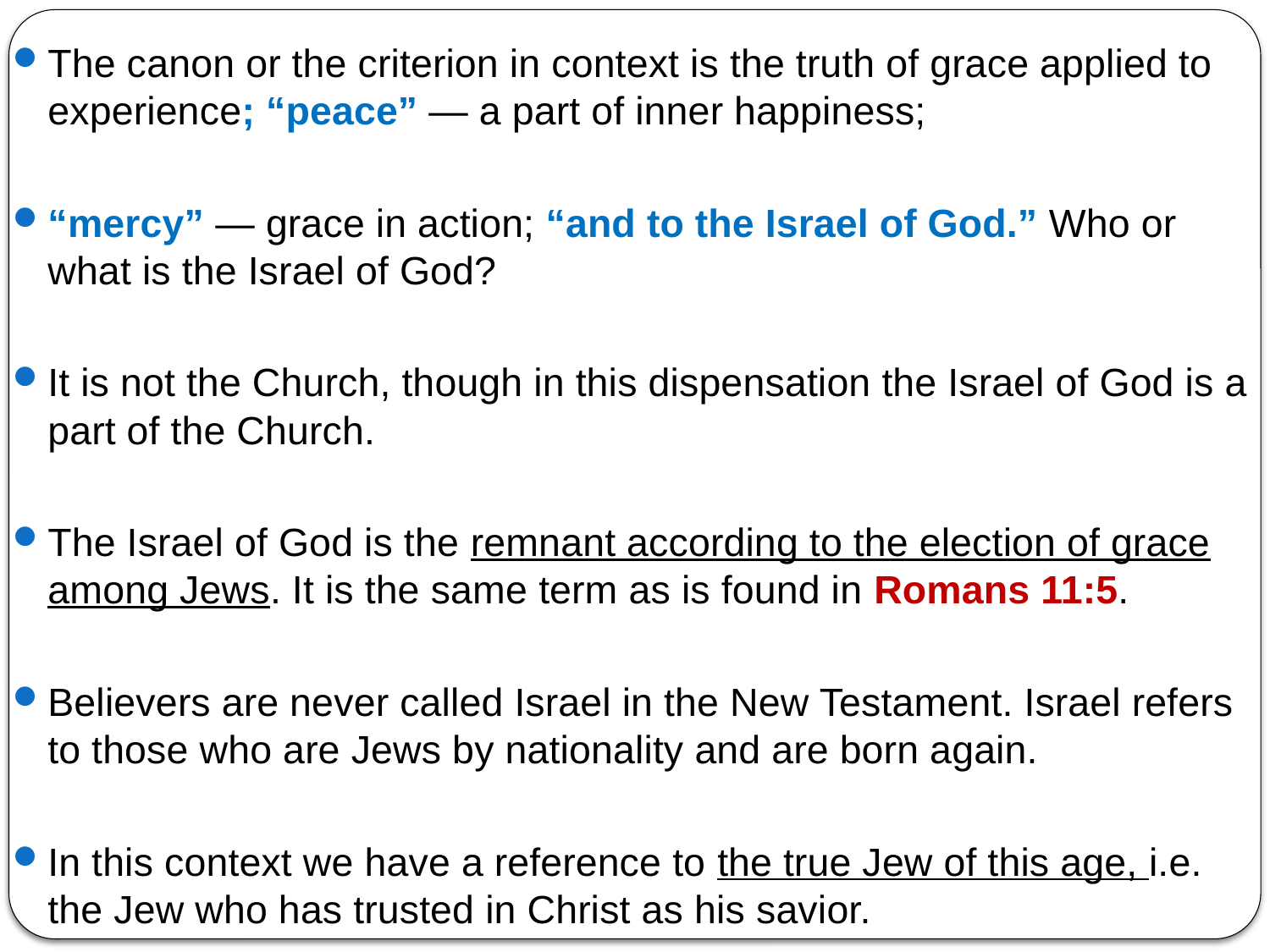

The canon or the criterion in context is the truth of grace applied to experience; “peace” — a part of inner happiness;

“mercy” — grace in action; “and to the Israel of God.” Who or what is the Israel of God?

It is not the Church, though in this dispensation the Israel of God is a part of the Church.

The Israel of God is the remnant according to the election of grace among Jews. It is the same term as is found in Romans 11:5.

Believers are never called Israel in the New Testament. Israel refers to those who are Jews by nationality and are born again.

In this context we have a reference to the true Jew of this age, i.e. the Jew who has trusted in Christ as his savior.